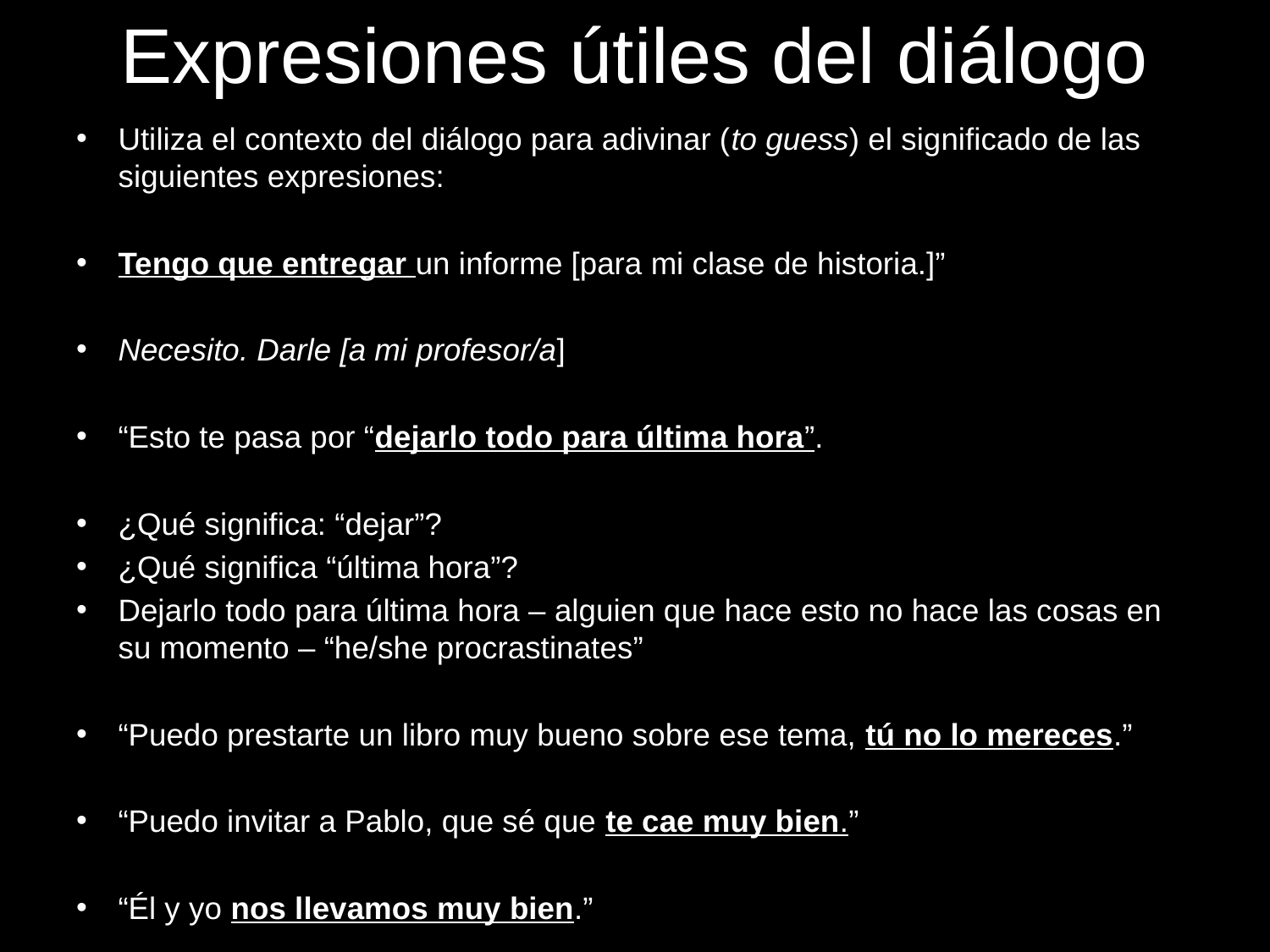

# Expresiones útiles del diálogo
Utiliza el contexto del diálogo para adivinar (to guess) el significado de las siguientes expresiones:

Tengo que entregar un informe [para mi clase de historia.]”

Necesito. Darle [a mi profesor/a]

“Esto te pasa por “dejarlo todo para última hora”.

¿Qué significa: “dejar”?
¿Qué significa “última hora”?
Dejarlo todo para última hora – alguien que hace esto no hace las cosas en su momento – “he/she procrastinates”

“Puedo prestarte un libro muy bueno sobre ese tema, tú no lo mereces.”

“Puedo invitar a Pablo, que sé que te cae muy bien.”

“Él y yo nos llevamos muy bien.”